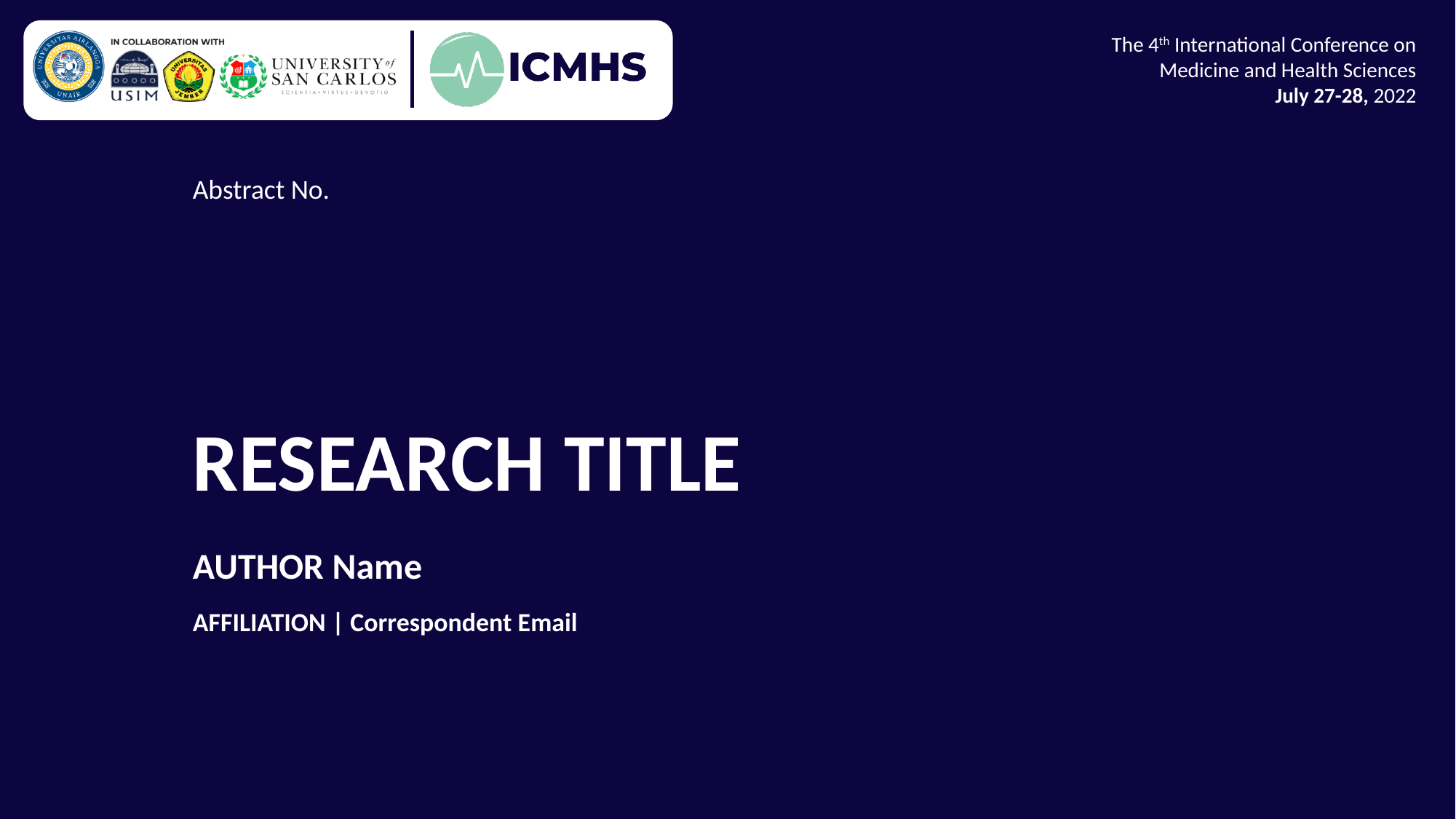

Abstract No.
# RESEARCH TITLE
AUTHOR Name
AFFILIATION | Correspondent Email